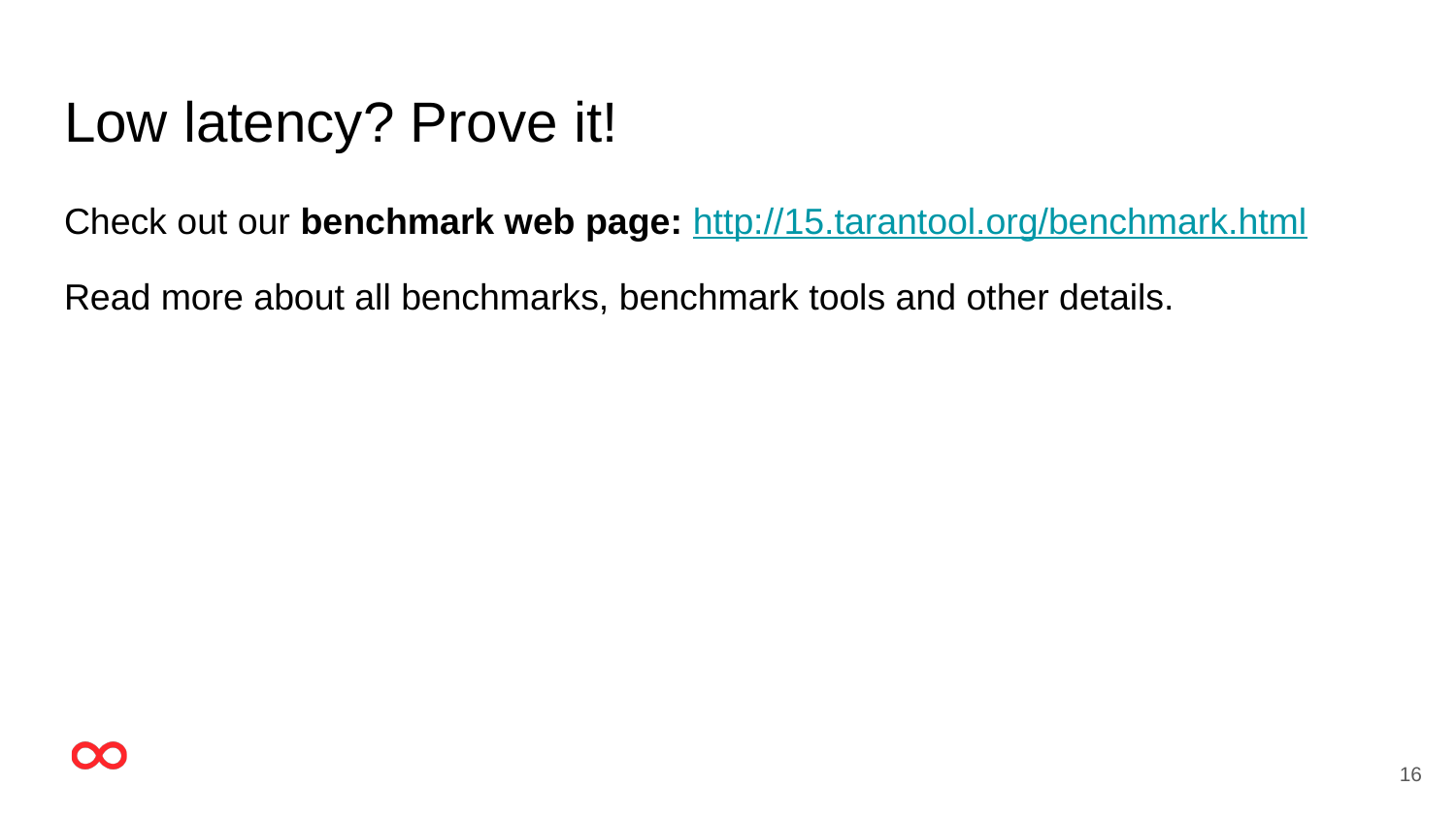

# Low latency? Prove it!
Check out our benchmark web page: http://15.tarantool.org/benchmark.html
Read more about all benchmarks, benchmark tools and other details.
16